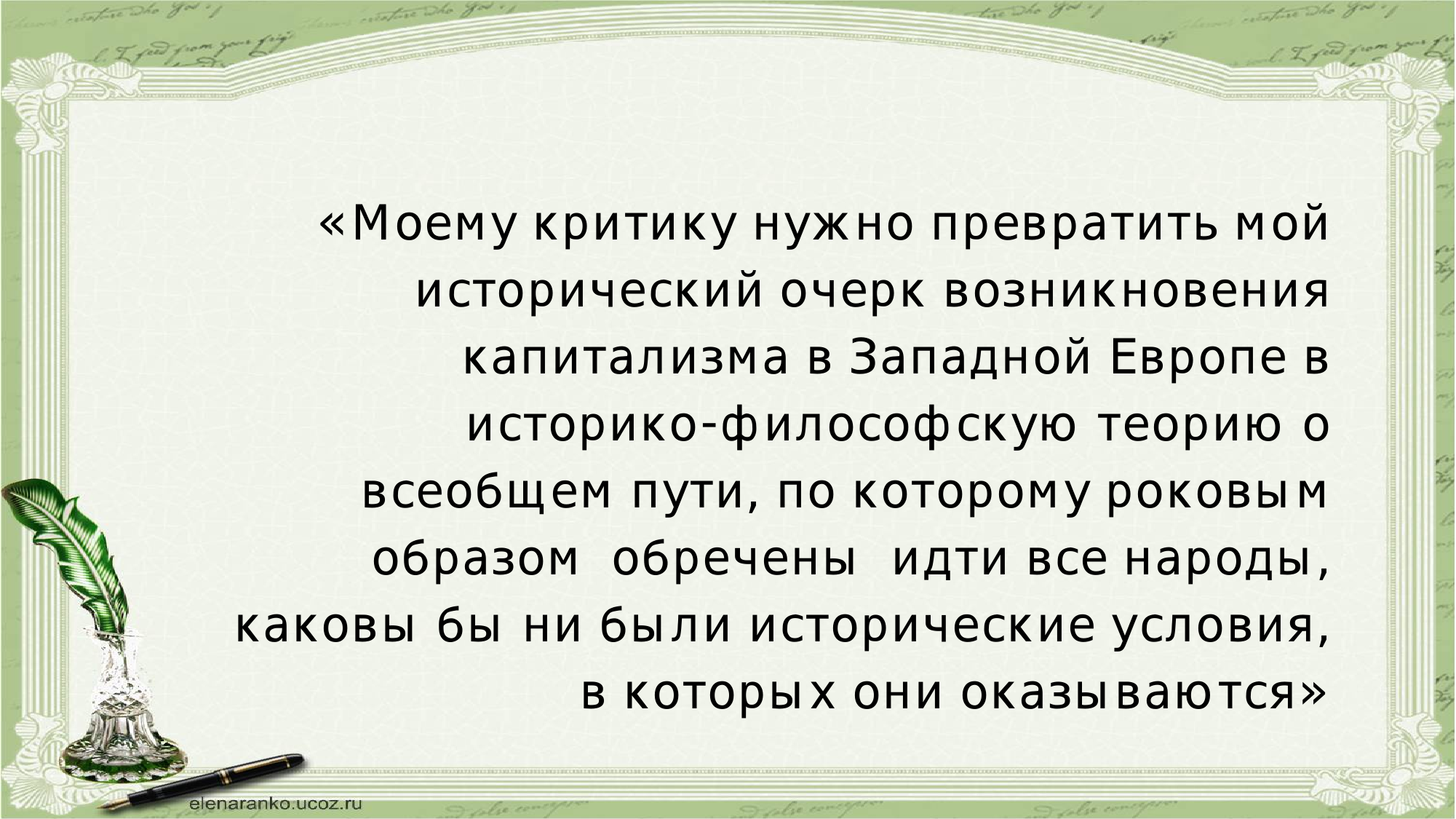

«Моему критику нужно превратить мой исторический очерк возникновения капитализма в Западной Европе в историко-философскую теорию о всеобщем пути, по которому роковым образом  обречены  идти все народы, каковы бы ни были исторические условия, в которых они оказываются»